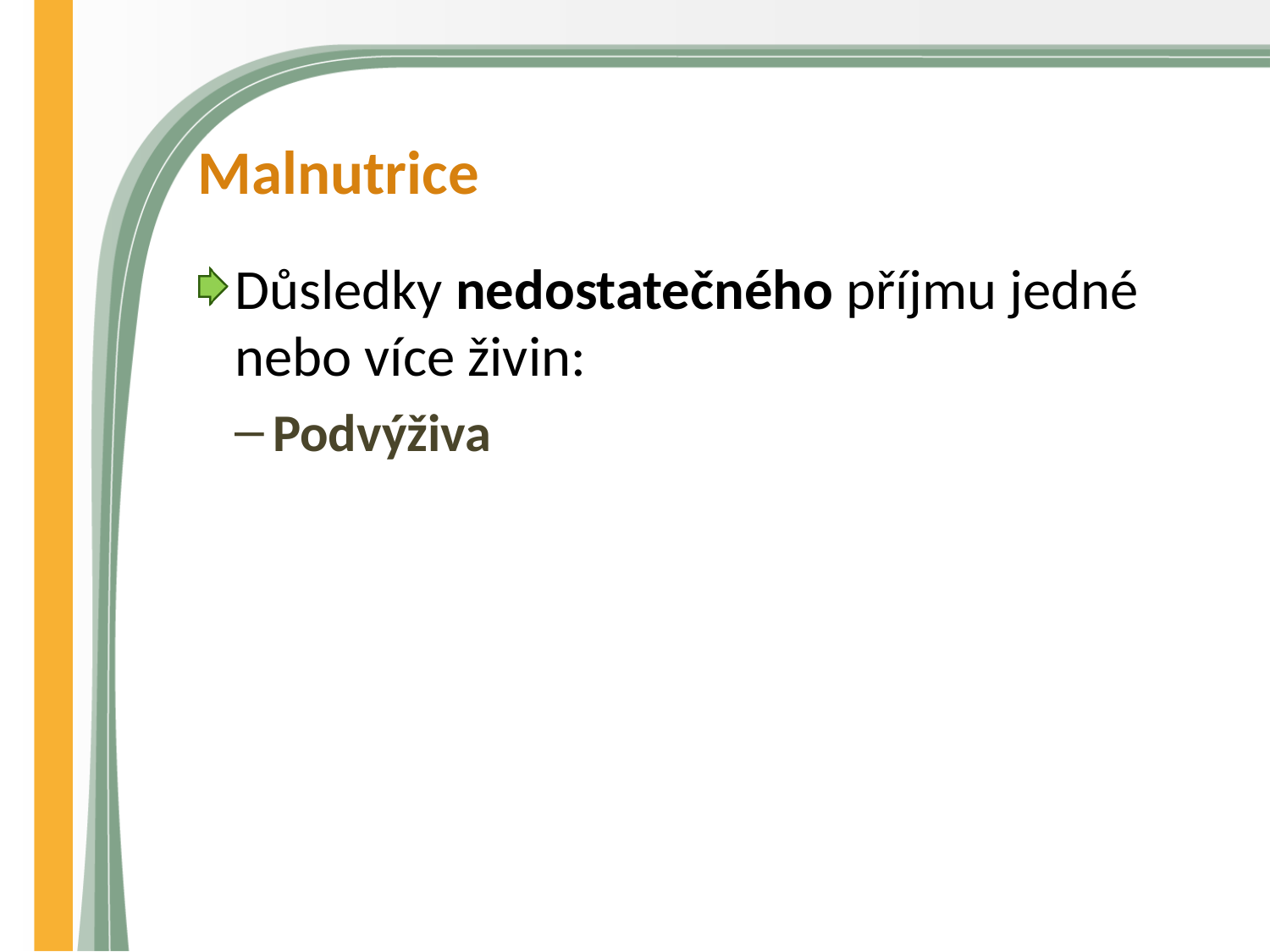

# Malnutrice
Důsledky nedostatečného příjmu jedné nebo více živin:
Podvýživa